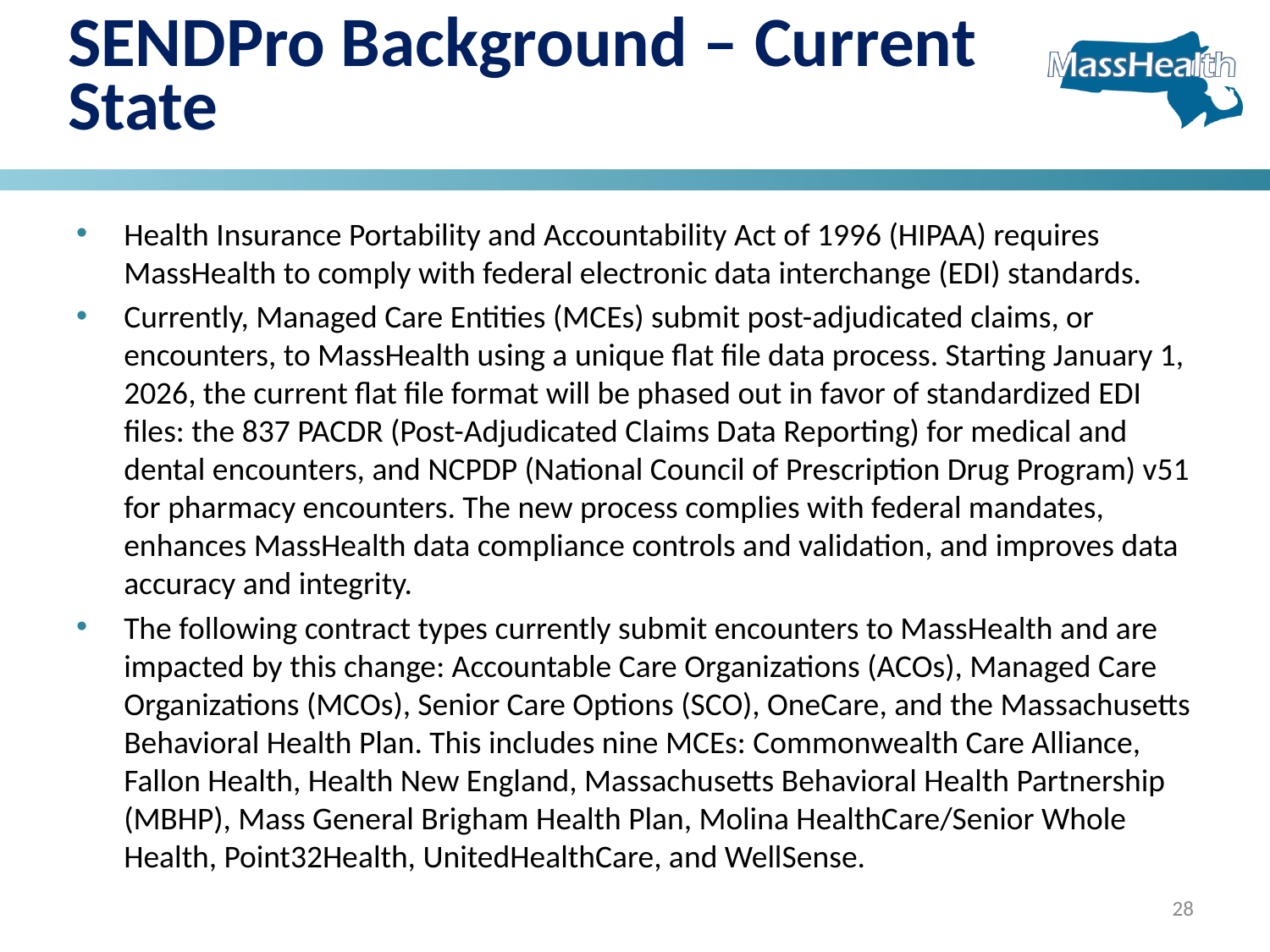

# SENDPro Background – Current State
Health Insurance Portability and Accountability Act of 1996 (HIPAA) requires MassHealth to comply with federal electronic data interchange (EDI) standards.
Currently, Managed Care Entities (MCEs) submit post-adjudicated claims, or encounters, to MassHealth using a unique flat file data process. Starting January 1, 2026, the current flat file format will be phased out in favor of standardized EDI files: the 837 PACDR (Post-Adjudicated Claims Data Reporting) for medical and dental encounters, and NCPDP (National Council of Prescription Drug Program) v51 for pharmacy encounters. The new process complies with federal mandates, enhances MassHealth data compliance controls and validation, and improves data accuracy and integrity.
The following contract types currently submit encounters to MassHealth and are impacted by this change: Accountable Care Organizations (ACOs), Managed Care Organizations (MCOs), Senior Care Options (SCO), OneCare, and the Massachusetts Behavioral Health Plan. This includes nine MCEs: Commonwealth Care Alliance, Fallon Health, Health New England, Massachusetts Behavioral Health Partnership (MBHP), Mass General Brigham Health Plan, Molina HealthCare/Senior Whole Health, Point32Health, UnitedHealthCare, and WellSense.

28